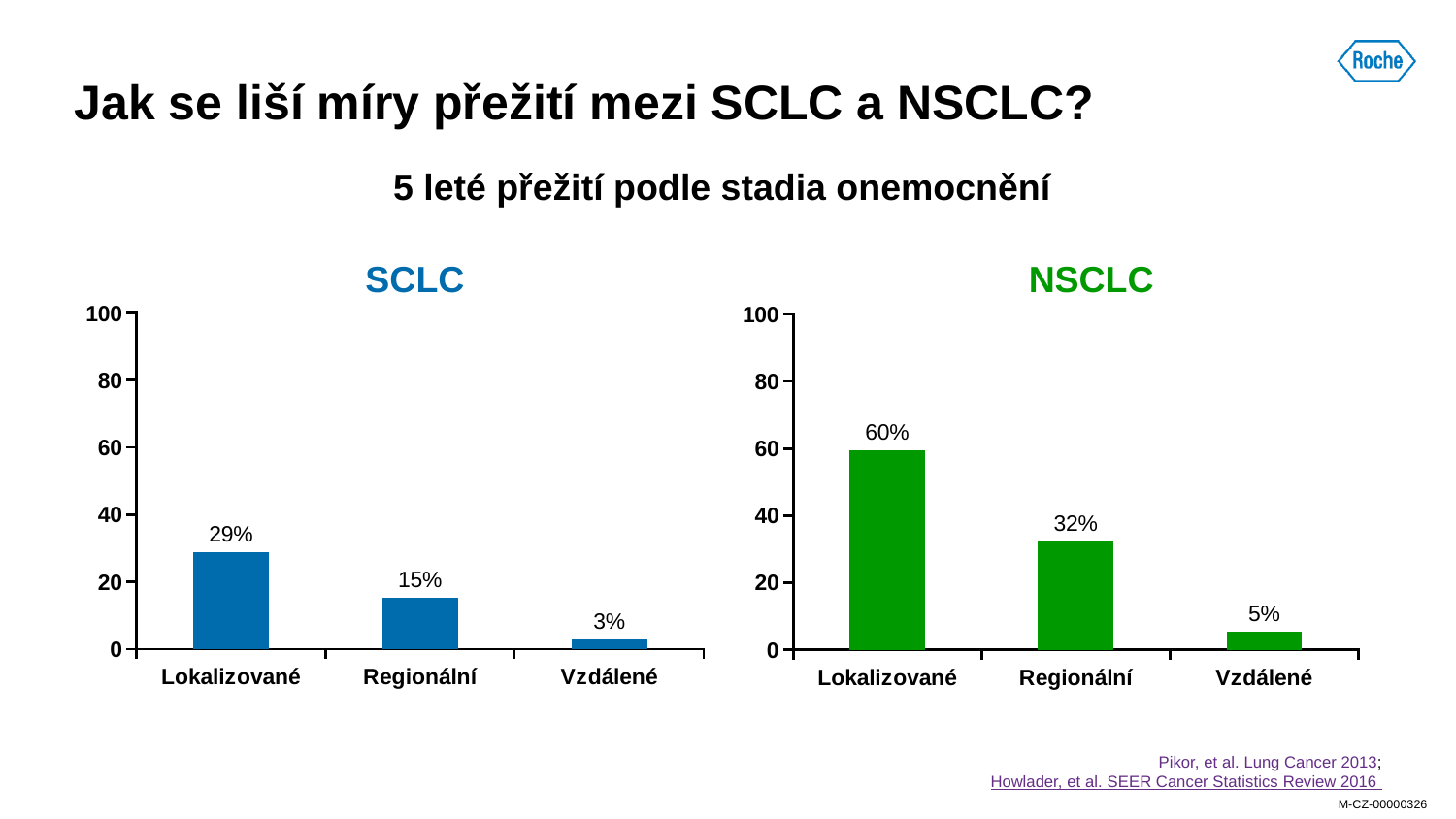

# Jak se liší míry přežití mezi SCLC a NSCLC?
5 leté přežití podle stadia onemocnění
SCLC
NSCLC

### Chart

| Category | 5-year relative survival rate |
|---|---|
| Lokalizované | 28.9 |
| Regionální | 15.3 |
| Vzdálené | 2.9 |

### Chart

| Category | 5letá relativní míra přežití |
|---|---|
| Lokalizované | 59.5 |
| Regionální | 32.3 |
| Vzdálené | 5.2 |
Pikor, et al. Lung Cancer 2013;
Howlader, et al. SEER Cancer Statistics Review 2016